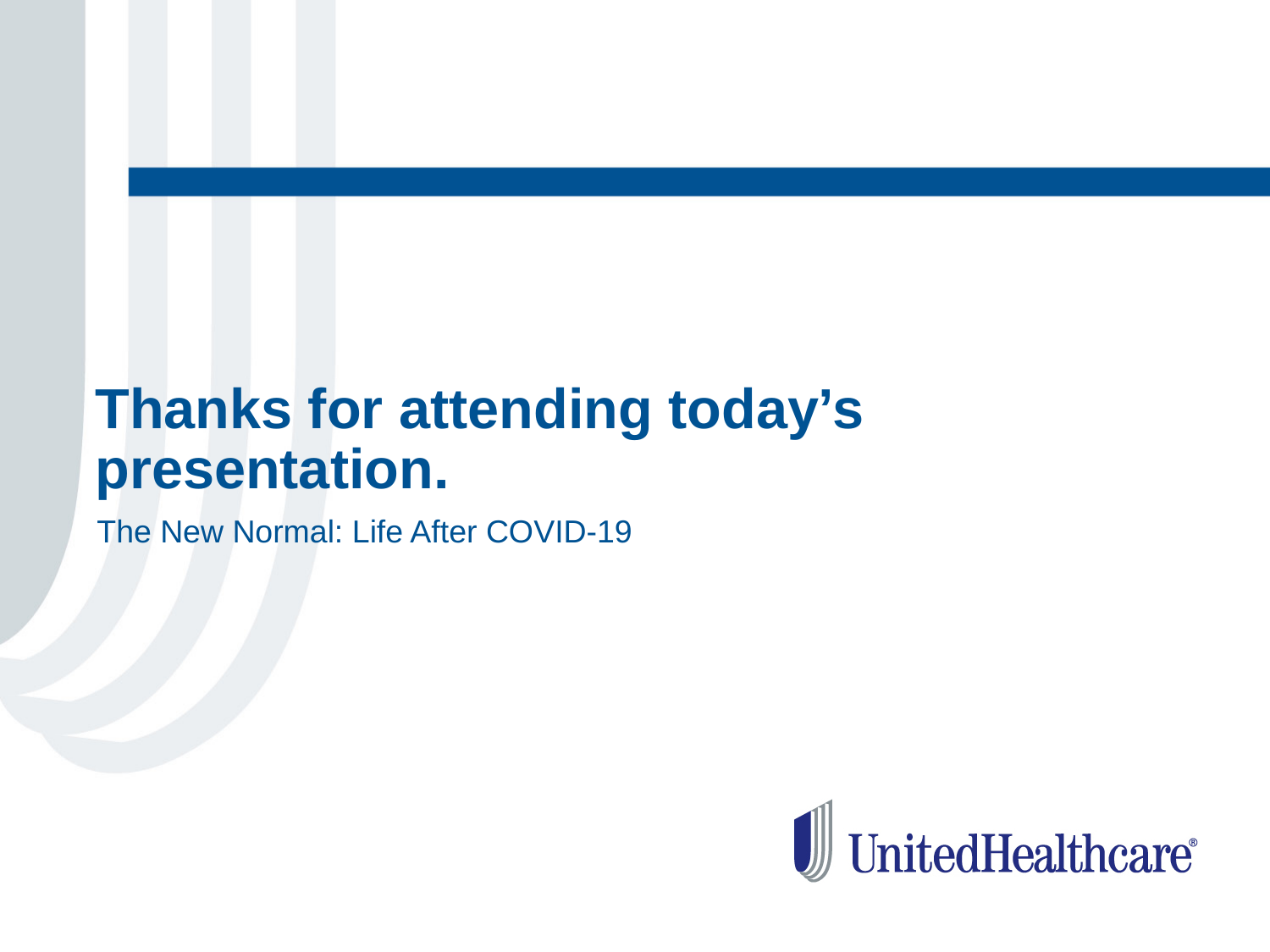

# Thanks for attending today’s presentation.
The New Normal: Life After COVID-19